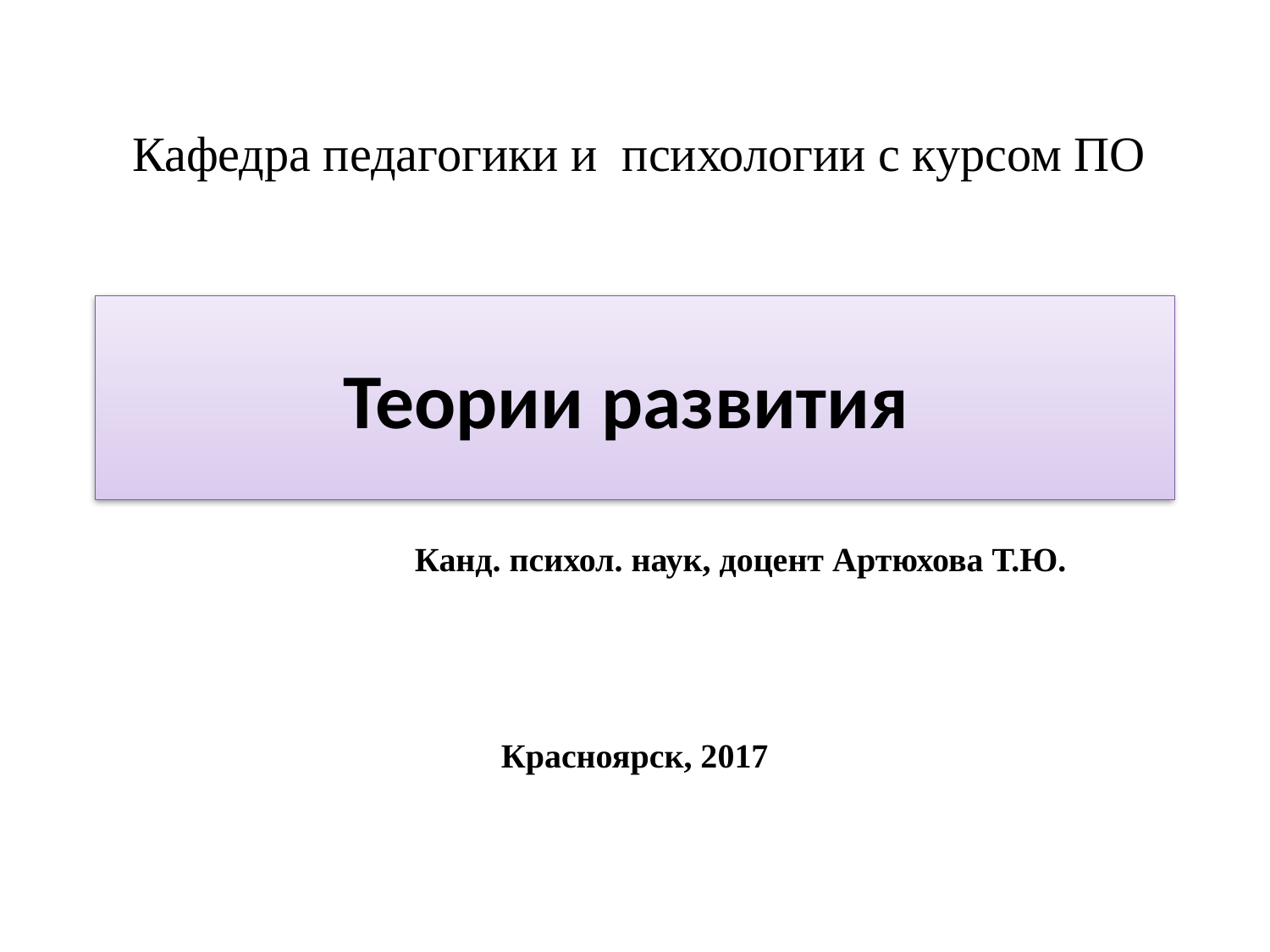

Кафедра педагогики и  психологии с курсом ПО
# Теории развития
Канд. психол. наук, доцент Артюхова Т.Ю.

Красноярск, 2017